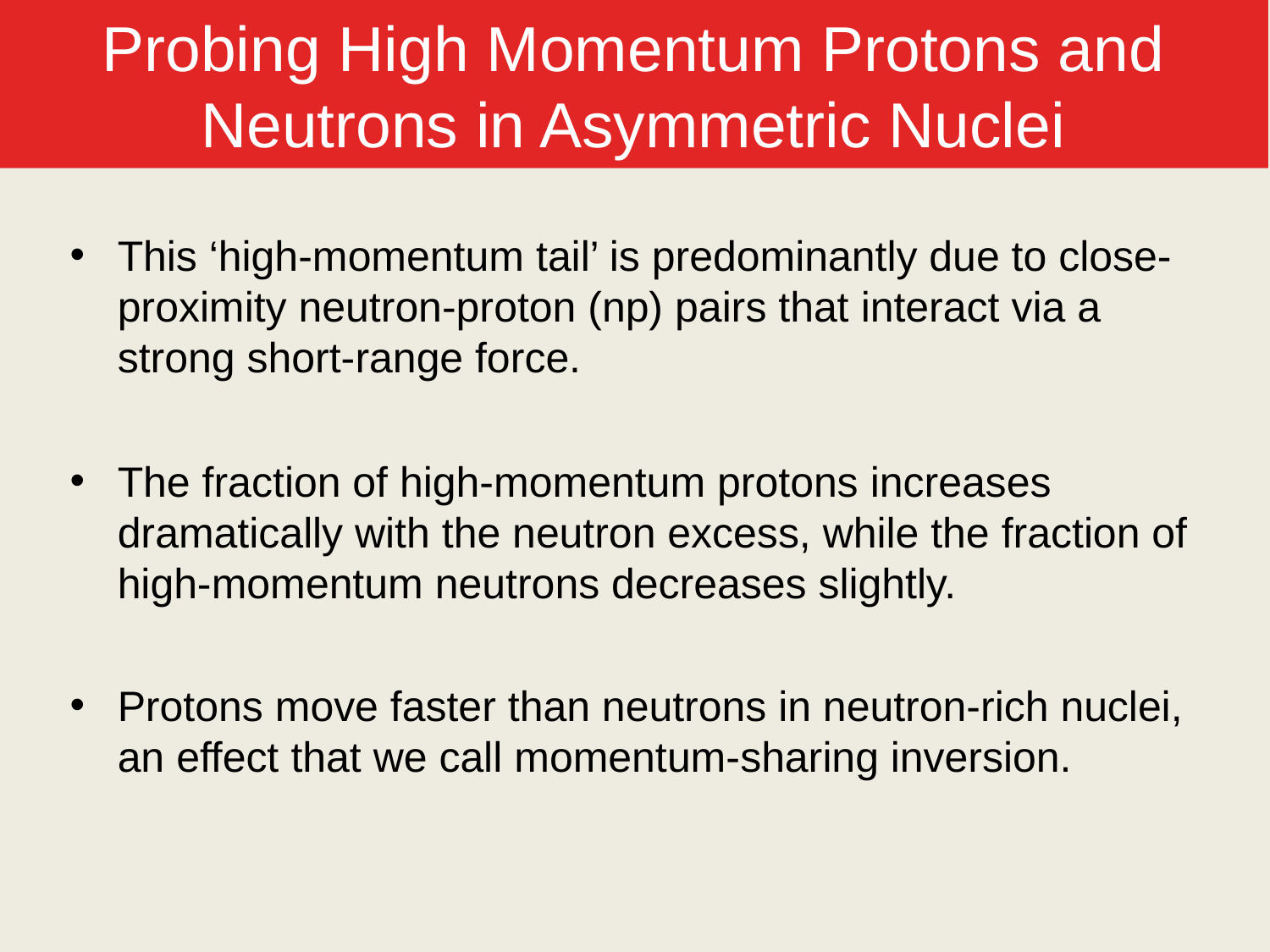

Probing High Momentum Protons and Neutrons in Asymmetric Nuclei
This ‘high-momentum tail’ is predominantly due to close-proximity neutron-proton (np) pairs that interact via a strong short-range force.

The fraction of high-momentum protons increases dramatically with the neutron excess, while the fraction of high-momentum neutrons decreases slightly.

Protons move faster than neutrons in neutron-rich nuclei, an effect that we call momentum-sharing inversion.